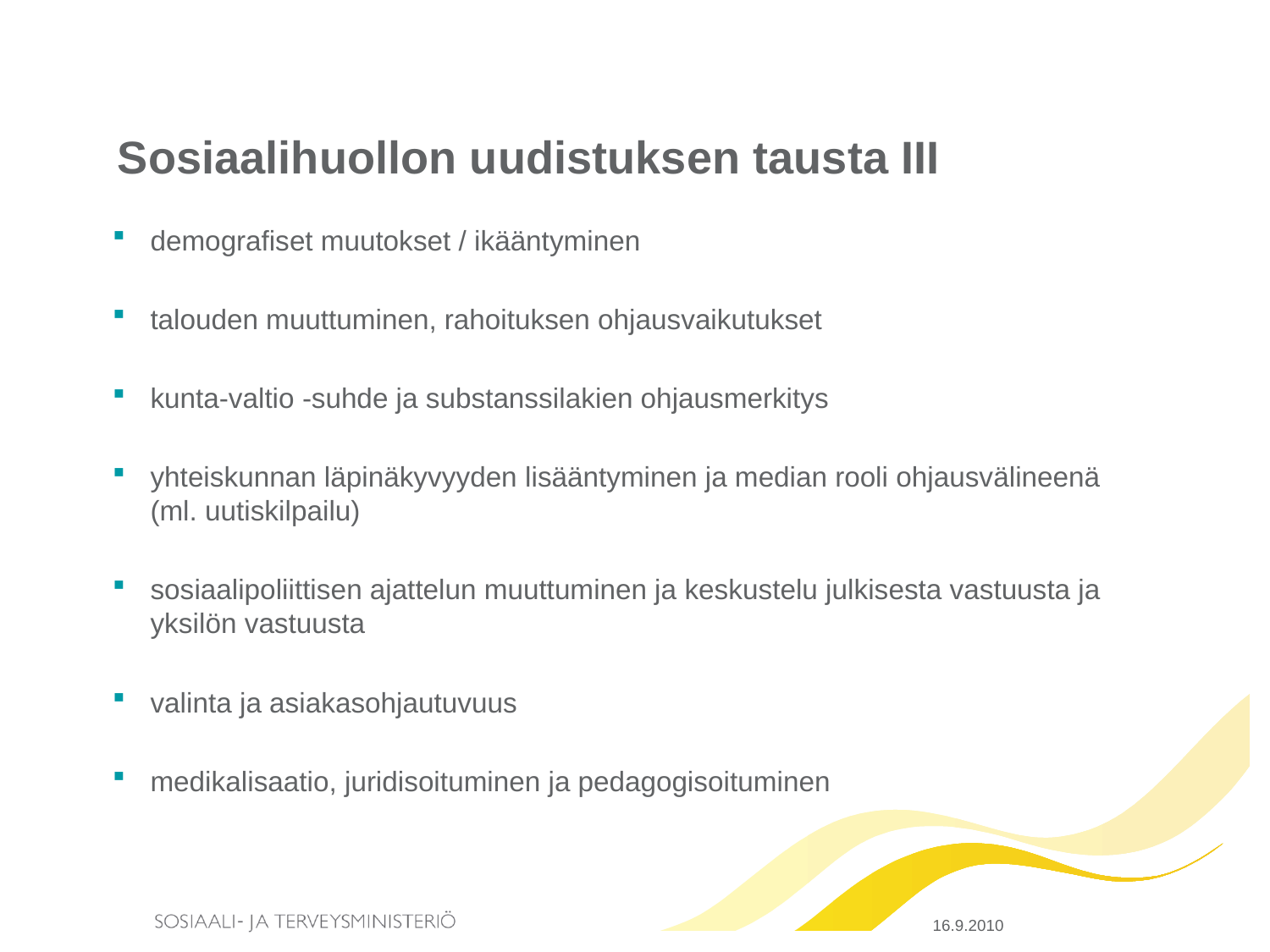

# Sosiaalihuollon uudistuksen tausta III
demografiset muutokset / ikääntyminen

talouden muuttuminen, rahoituksen ohjausvaikutukset

kunta-valtio -suhde ja substanssilakien ohjausmerkitys

yhteiskunnan läpinäkyvyyden lisääntyminen ja median rooli ohjausvälineenä (ml. uutiskilpailu)

sosiaalipoliittisen ajattelun muuttuminen ja keskustelu julkisesta vastuusta ja yksilön vastuusta

valinta ja asiakasohjautuvuus

medikalisaatio, juridisoituminen ja pedagogisoituminen
16.9.2010